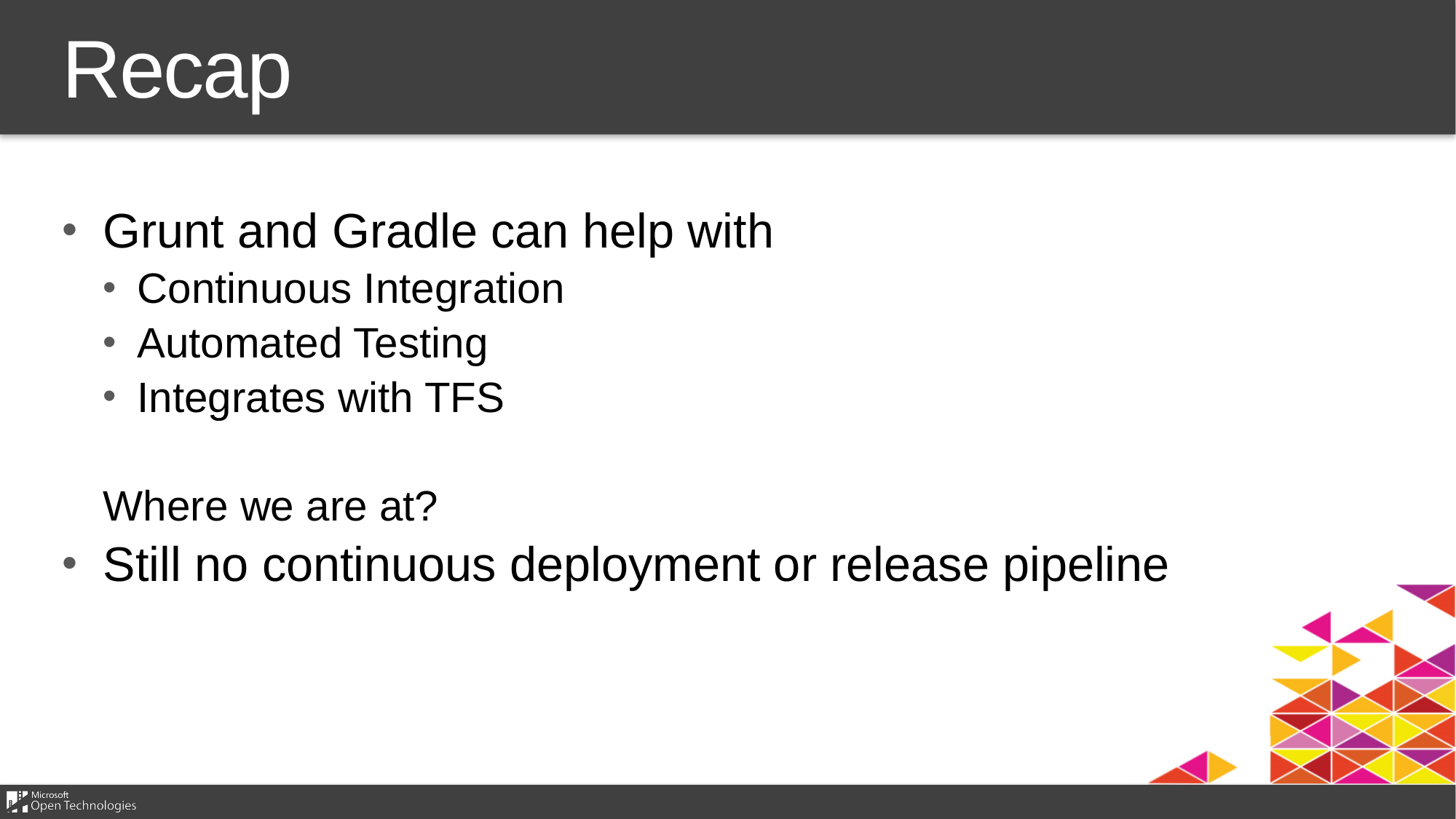

# Recap
Grunt and Gradle can help with
Continuous Integration
Automated Testing
Integrates with TFS

Where we are at?
Still no continuous deployment or release pipeline